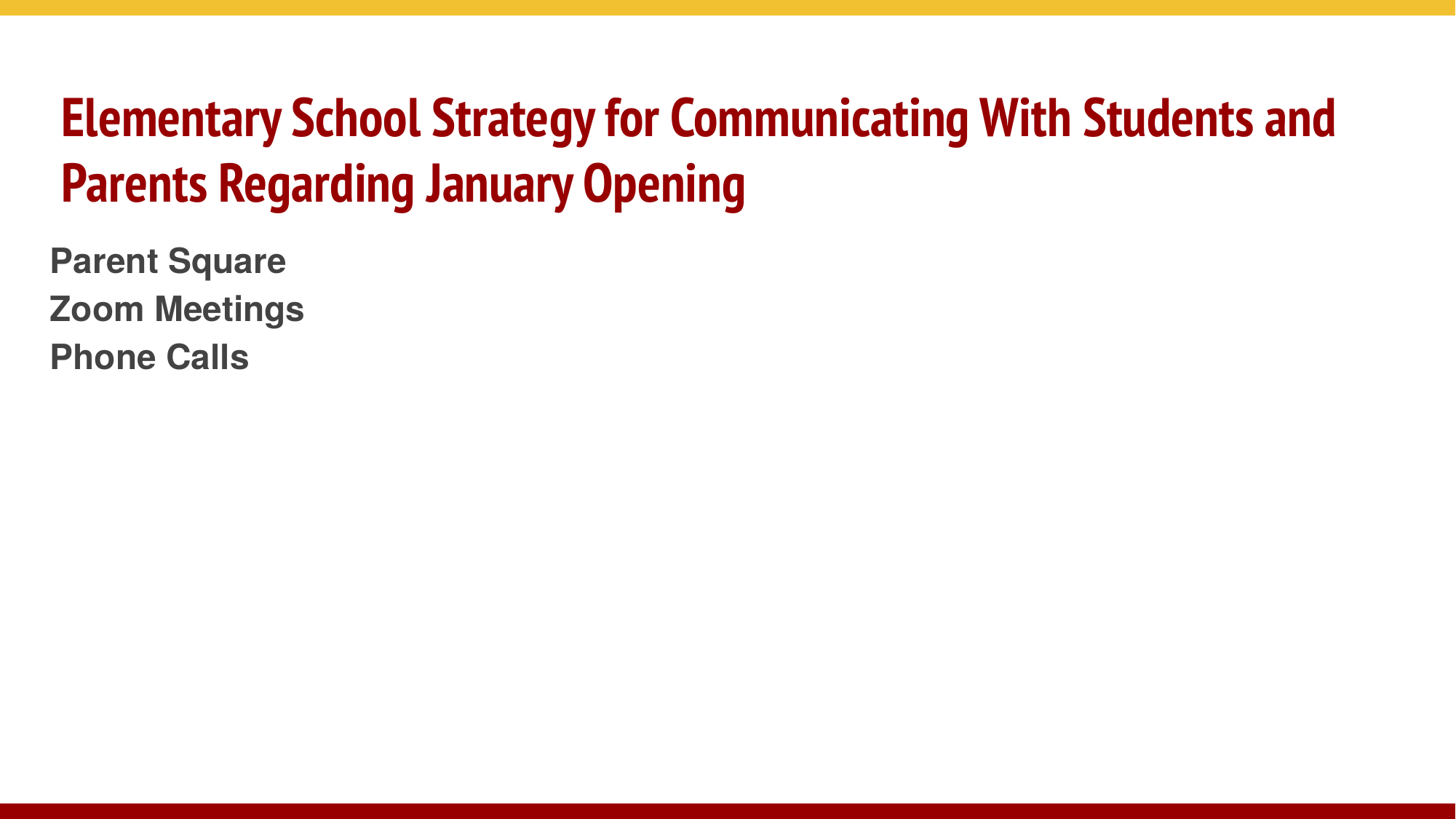

# Elementary School Strategy for Communicating With Students and Parents Regarding January Opening
Parent Square
Zoom Meetings
Phone Calls